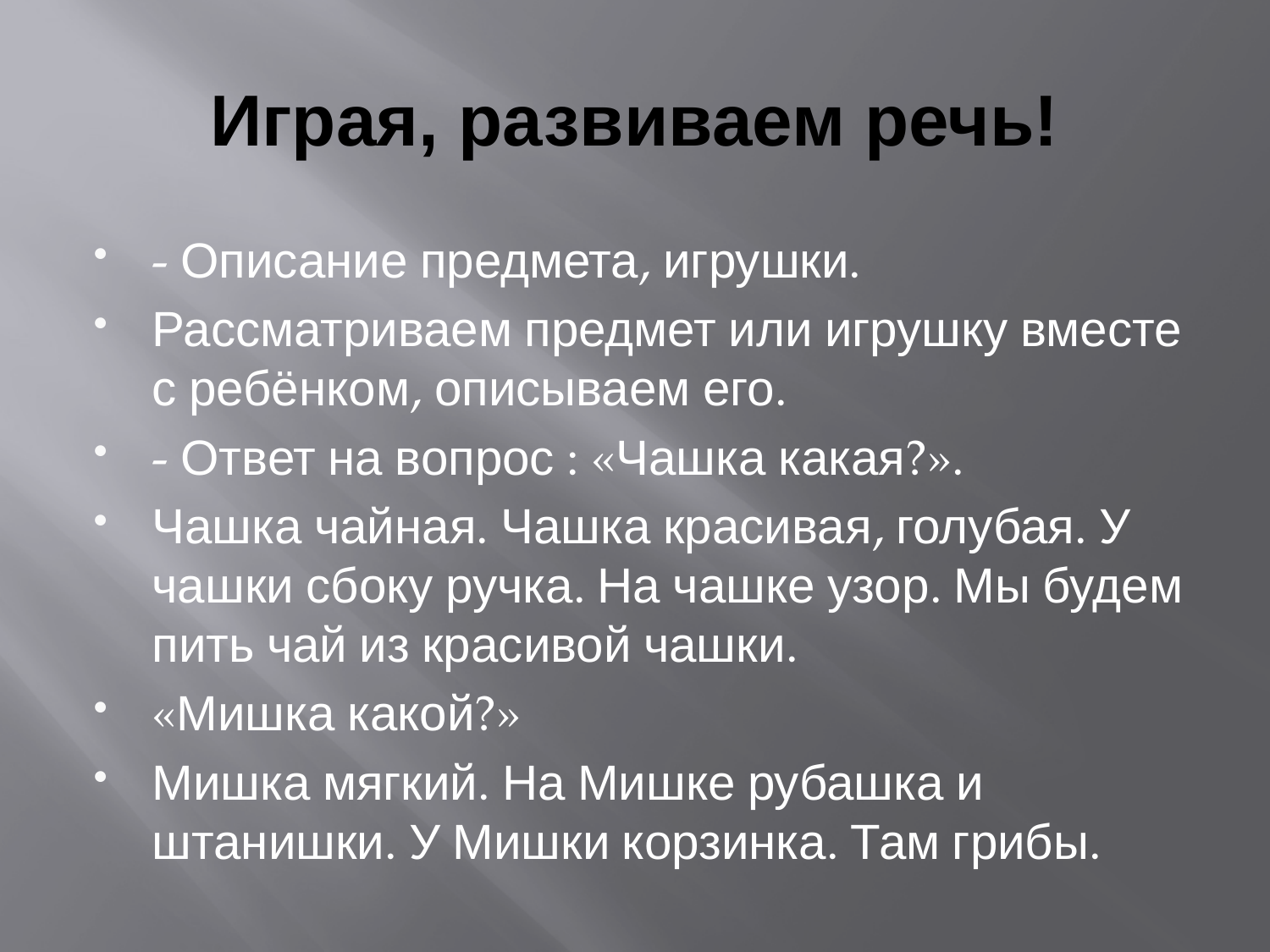

# Играя, развиваем речь!
- Описание предмета, игрушки.
Рассматриваем предмет или игрушку вместе с ребёнком, описываем его.
- Ответ на вопрос : «Чашка какая?».
Чашка чайная. Чашка красивая, голубая. У чашки сбоку ручка. На чашке узор. Мы будем пить чай из красивой чашки.
«Мишка какой?»
Мишка мягкий. На Мишке рубашка и штанишки. У Мишки корзинка. Там грибы.